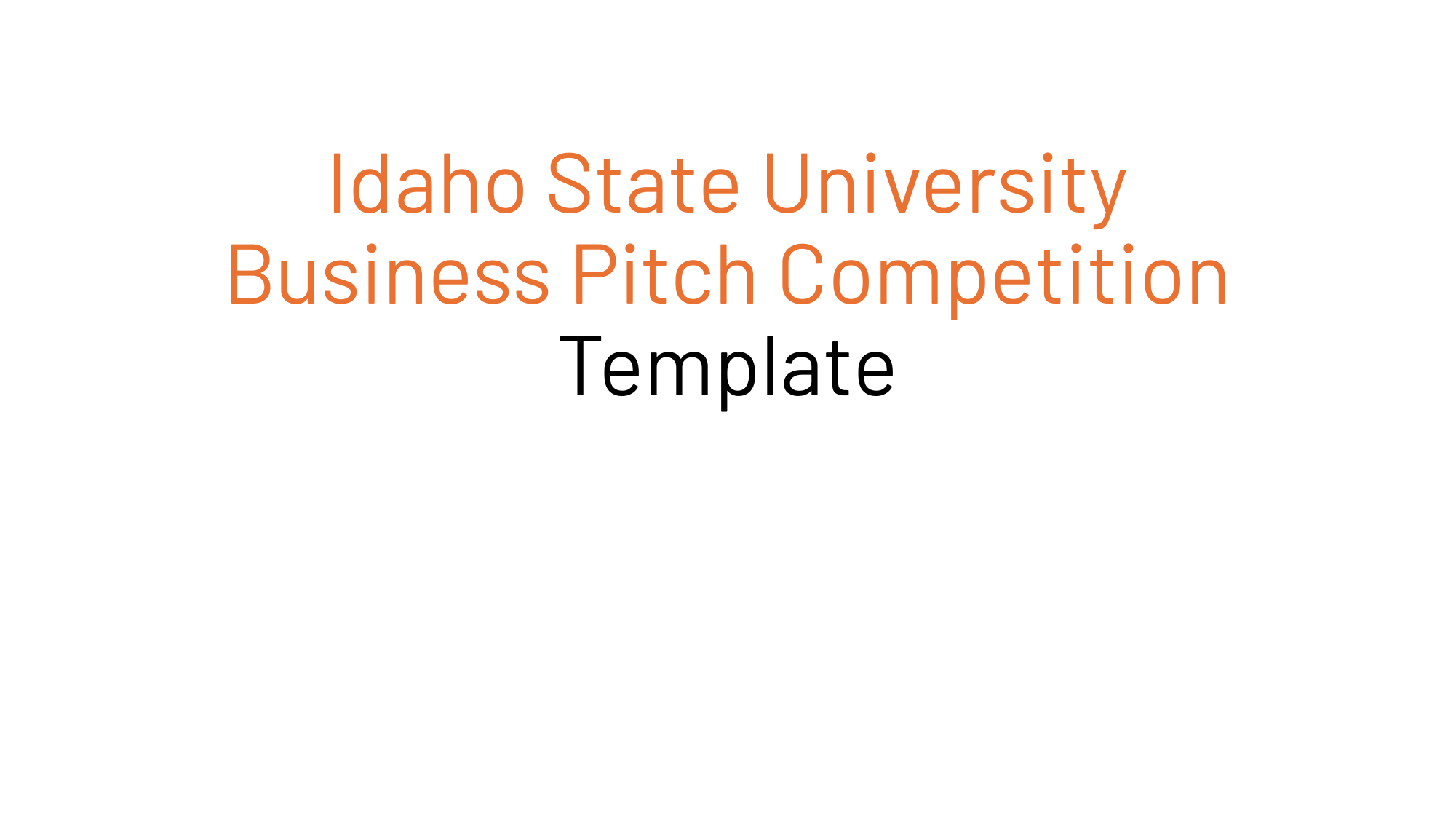

# Idaho State University Business Pitch Competition Template